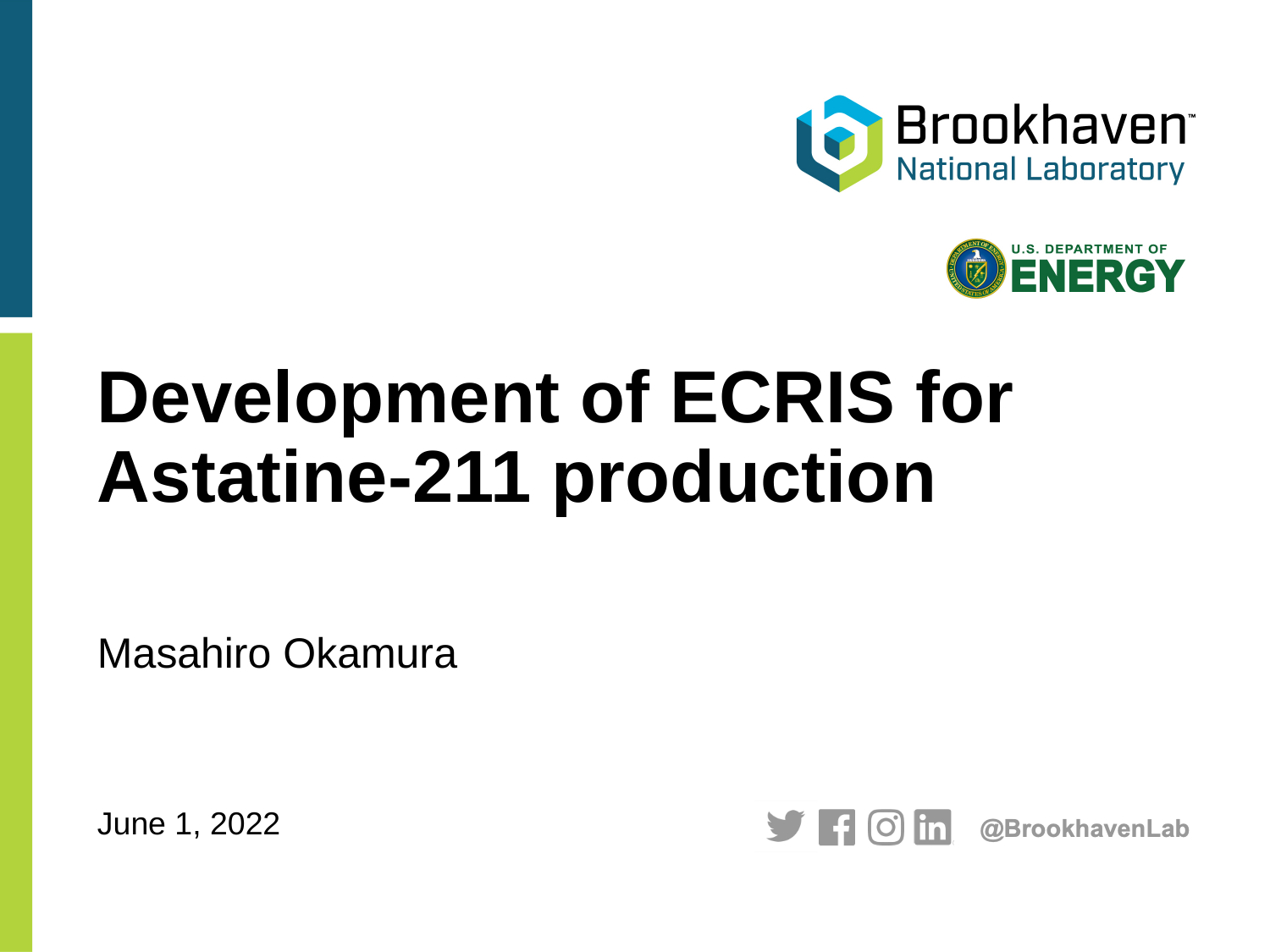

# Development of ECRIS for Astatine-211 production
Masahiro Okamura
June 1, 2022